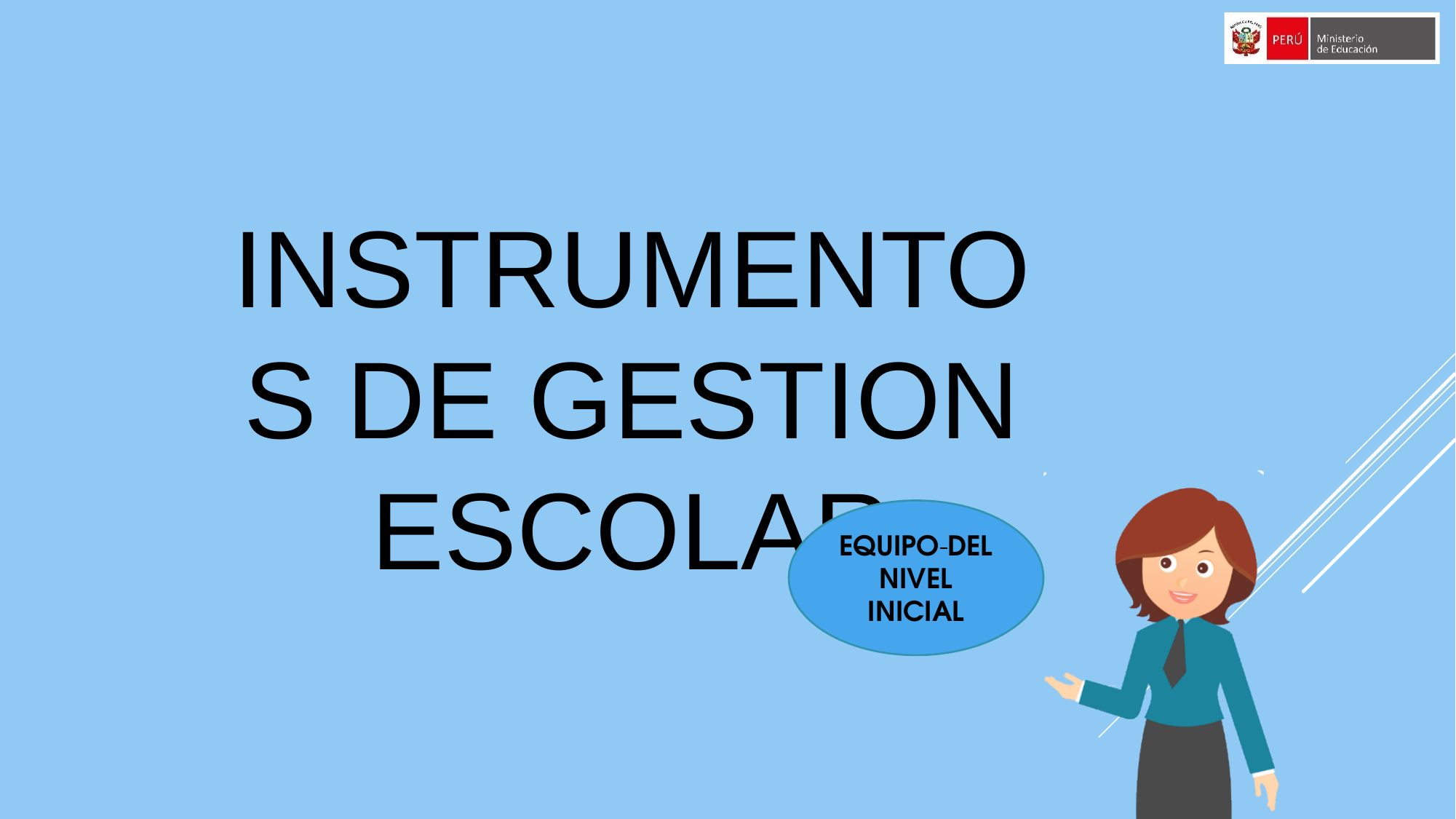

INSTRUMENTOS DE GESTION ESCOLAR

EQUIPO DEL NIVEL INICIAL